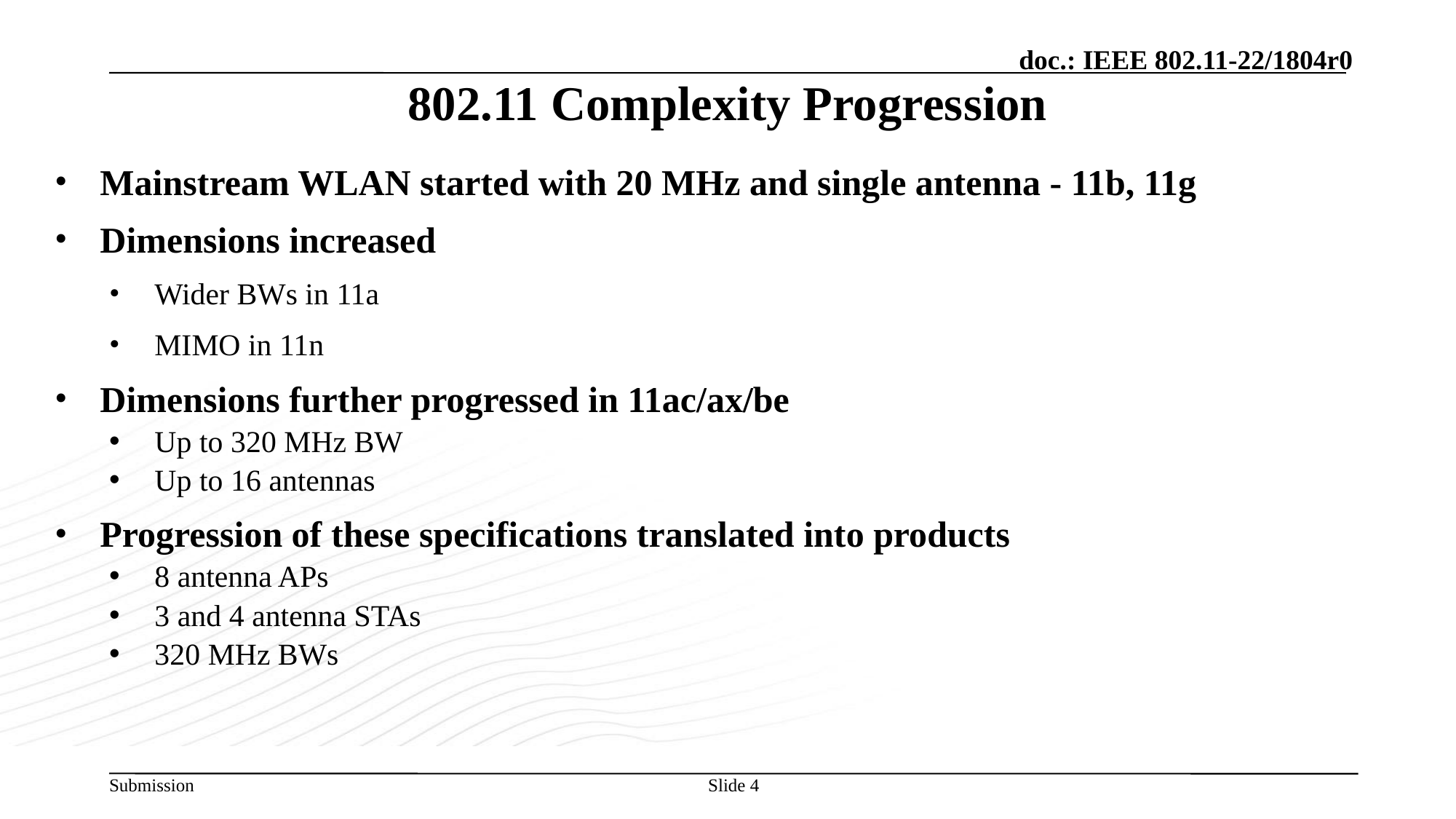

# 802.11 Complexity Progression
Mainstream WLAN started with 20 MHz and single antenna - 11b, 11g
Dimensions increased
Wider BWs in 11a
MIMO in 11n
Dimensions further progressed in 11ac/ax/be
Up to 320 MHz BW
Up to 16 antennas
Progression of these specifications translated into products
8 antenna APs
3 and 4 antenna STAs
320 MHz BWs

Slide 4